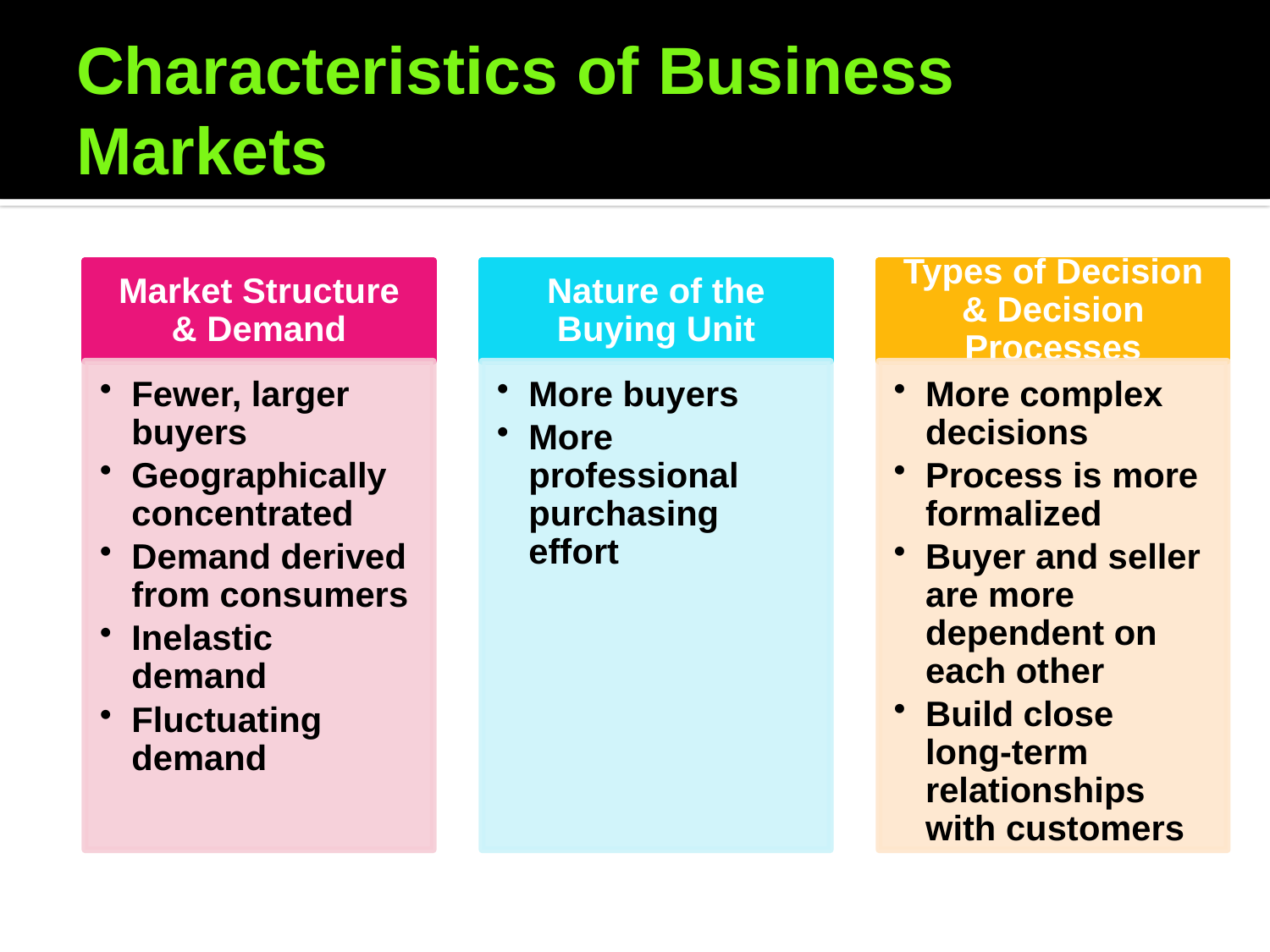

# Characteristics of Business Markets
Market Structure & Demand
Fewer, larger buyers
Geographically concentrated
Demand derived from consumers
Inelastic demand
Fluctuating demand
Nature of the Buying Unit
More buyers
More professional purchasing effort
Types of Decision & Decision Processes
More complex decisions
Process is more formalized
Buyer and seller are more dependent on each other
Build close long-term relationships with customers